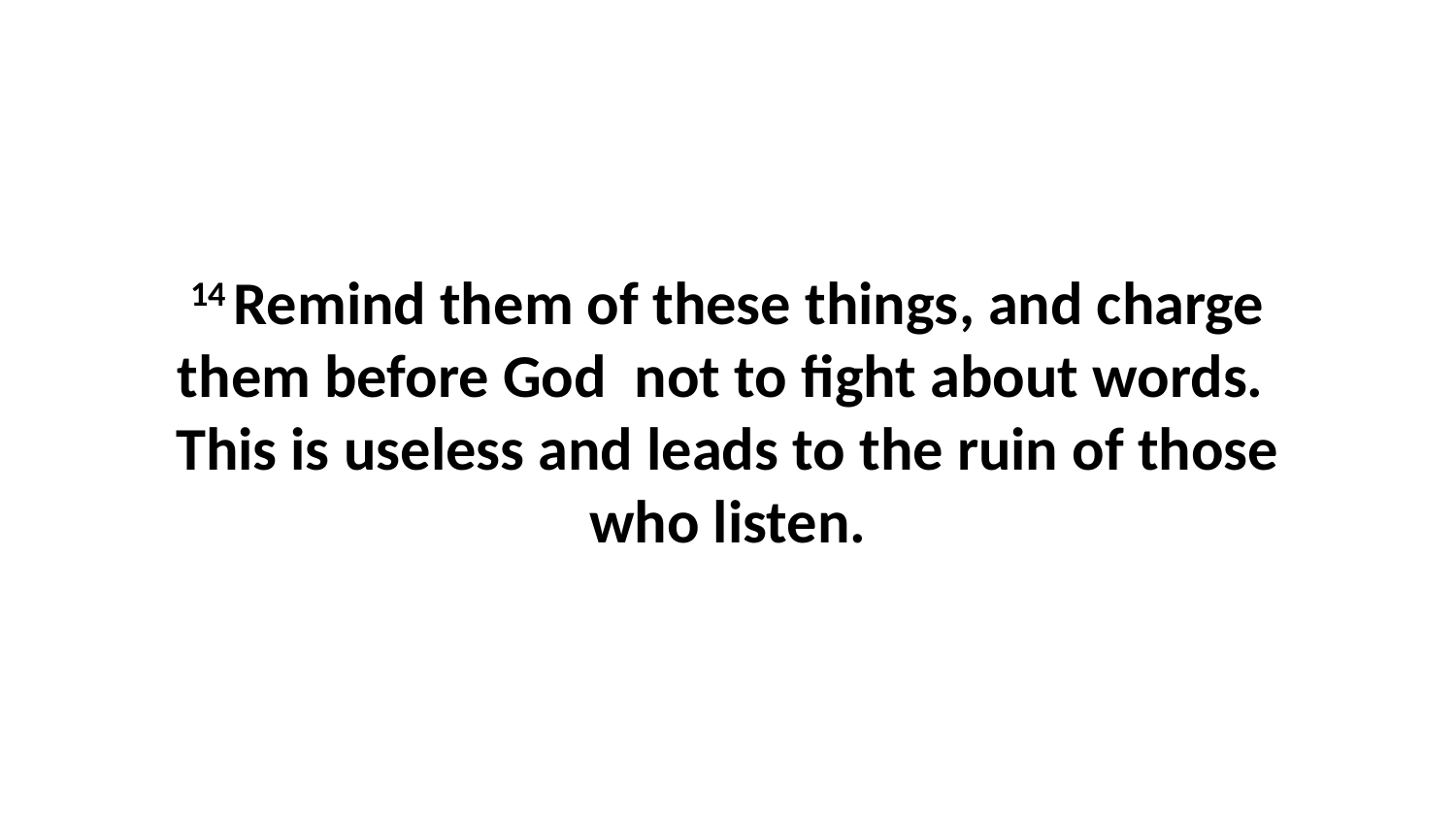

14 Remind them of these things, and charge them before God  not to fight about words.  This is useless and leads to the ruin of those who listen.